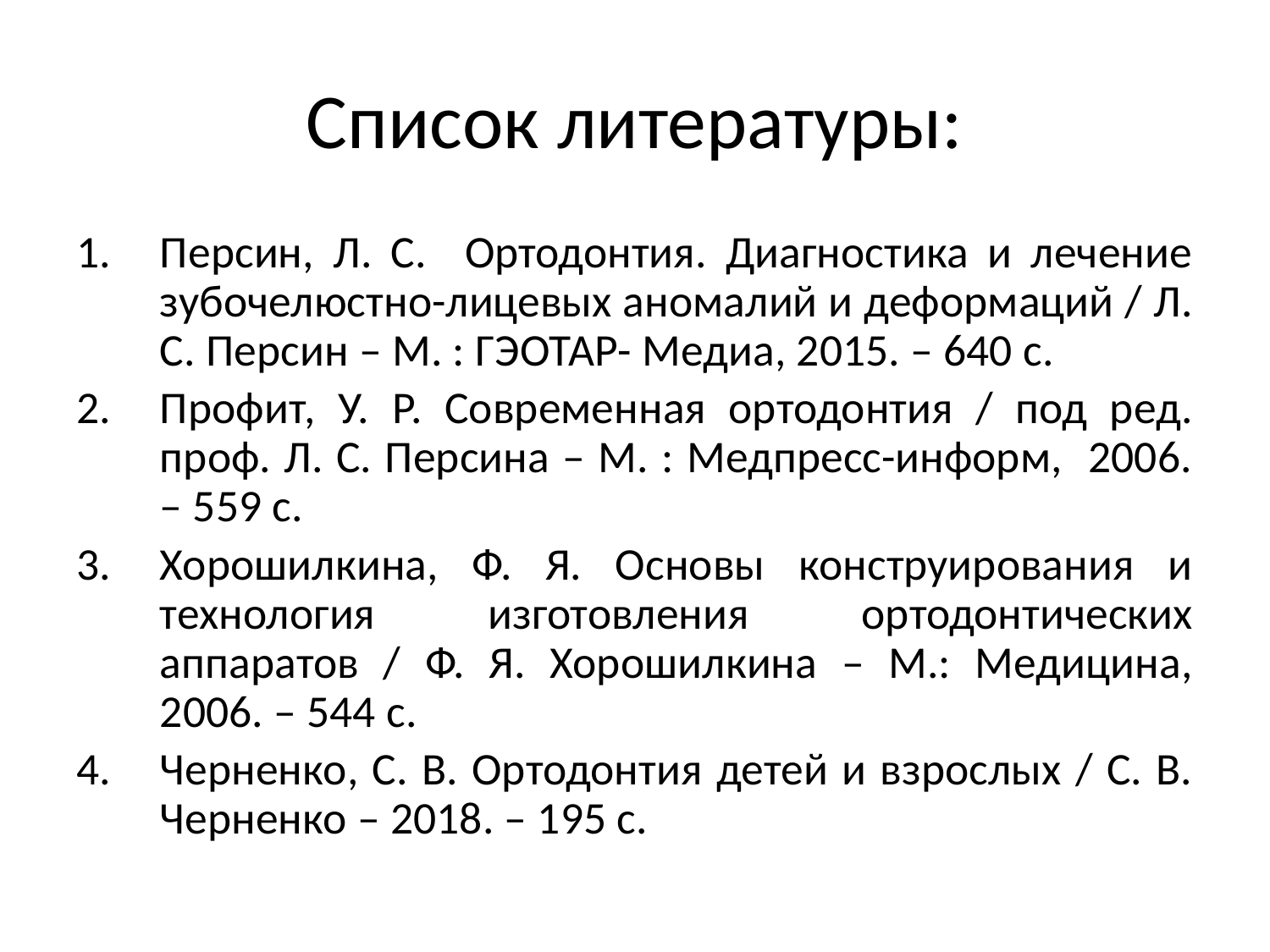

# Список литературы:
Персин, Л. С.  Ортодонтия. Диагностика и лечение зубочелюстно-лицевых аномалий и деформаций / Л. С. Персин – М. : ГЭОТАР- Медиа, 2015. – 640 с.
Профит, У. Р. Современная ортодонтия / под ред. проф. Л. С. Персина – М. : Медпресс-информ,  2006. – 559 с.
Хорошилкина, Ф. Я. Основы конструирования и технология изготовления ортодонтических аппаратов / Ф. Я. Хорошилкина – М.: Медицина, 2006. – 544 с.
Черненко, С. В. Ортодонтия детей и взрослых / С. В. Черненко – 2018. – 195 с.